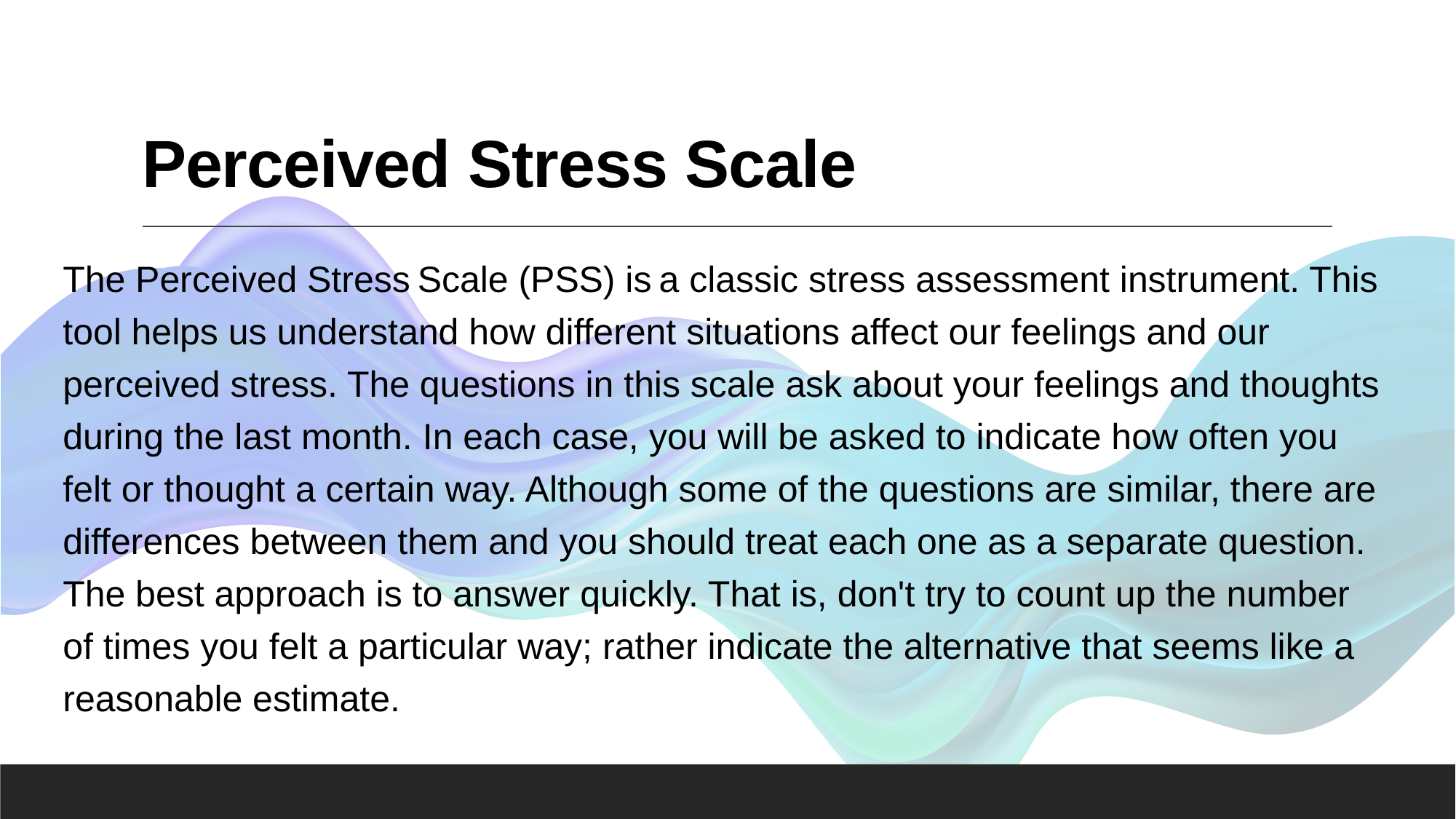

# Perceived Stress Scale
The Perceived Stress Scale (PSS) is a classic stress assessment instrument. This tool helps us understand how different situations affect our feelings and our perceived stress. The questions in this scale ask about your feelings and thoughts during the last month. In each case, you will be asked to indicate how often you felt or thought a certain way. Although some of the questions are similar, there are differences between them and you should treat each one as a separate question. The best approach is to answer quickly. That is, don't try to count up the number of times you felt a particular way; rather indicate the alternative that seems like a reasonable estimate.